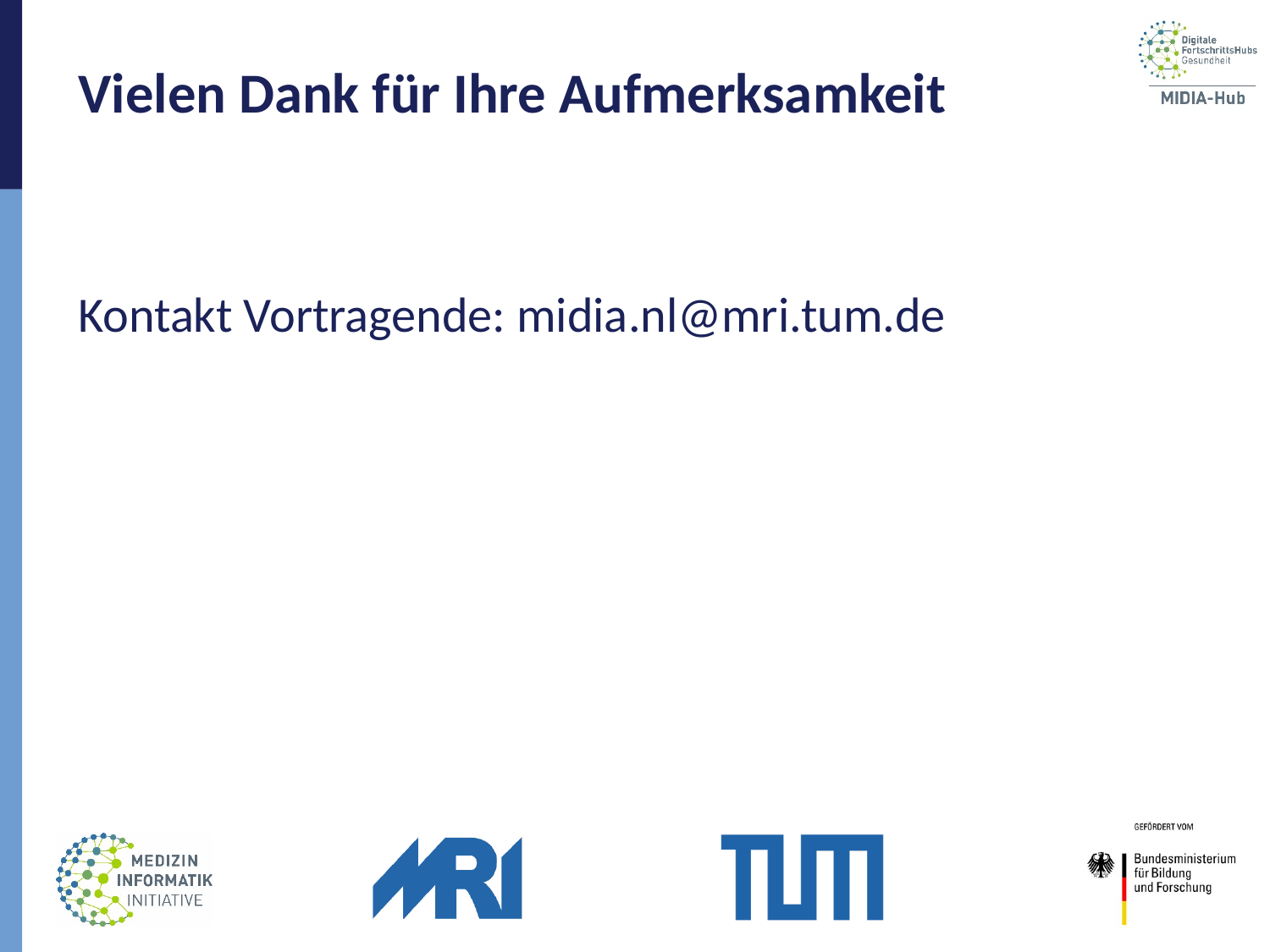

# Vielen Dank für Ihre Aufmerksamkeit

Kontakt Vortragende: midia.nl@mri.tum.de